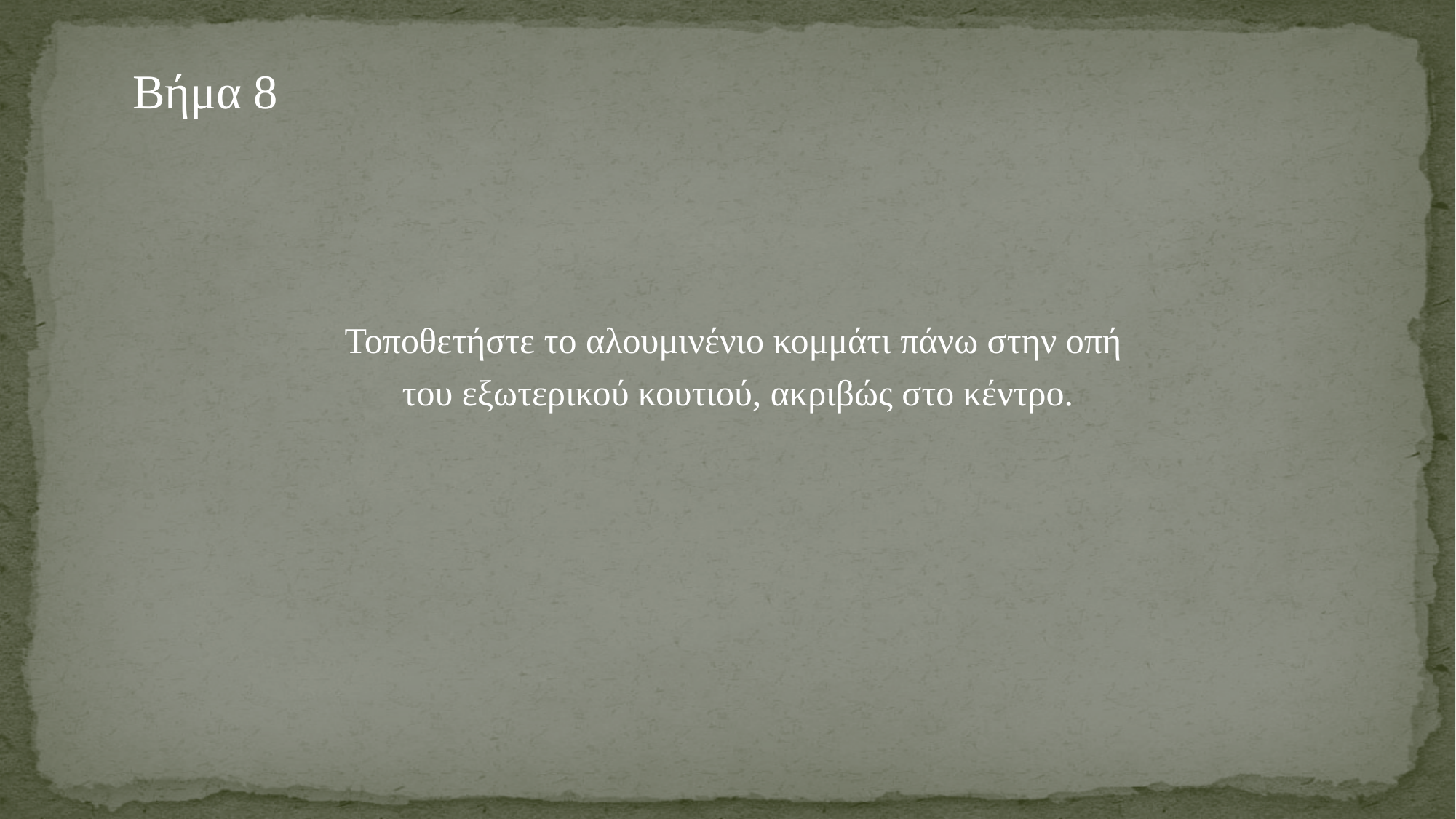

Βήμα 8
Τοποθετήστε το αλουμινένιο κομμάτι πάνω στην οπή
του εξωτερικού κουτιού, ακριβώς στο κέντρο.